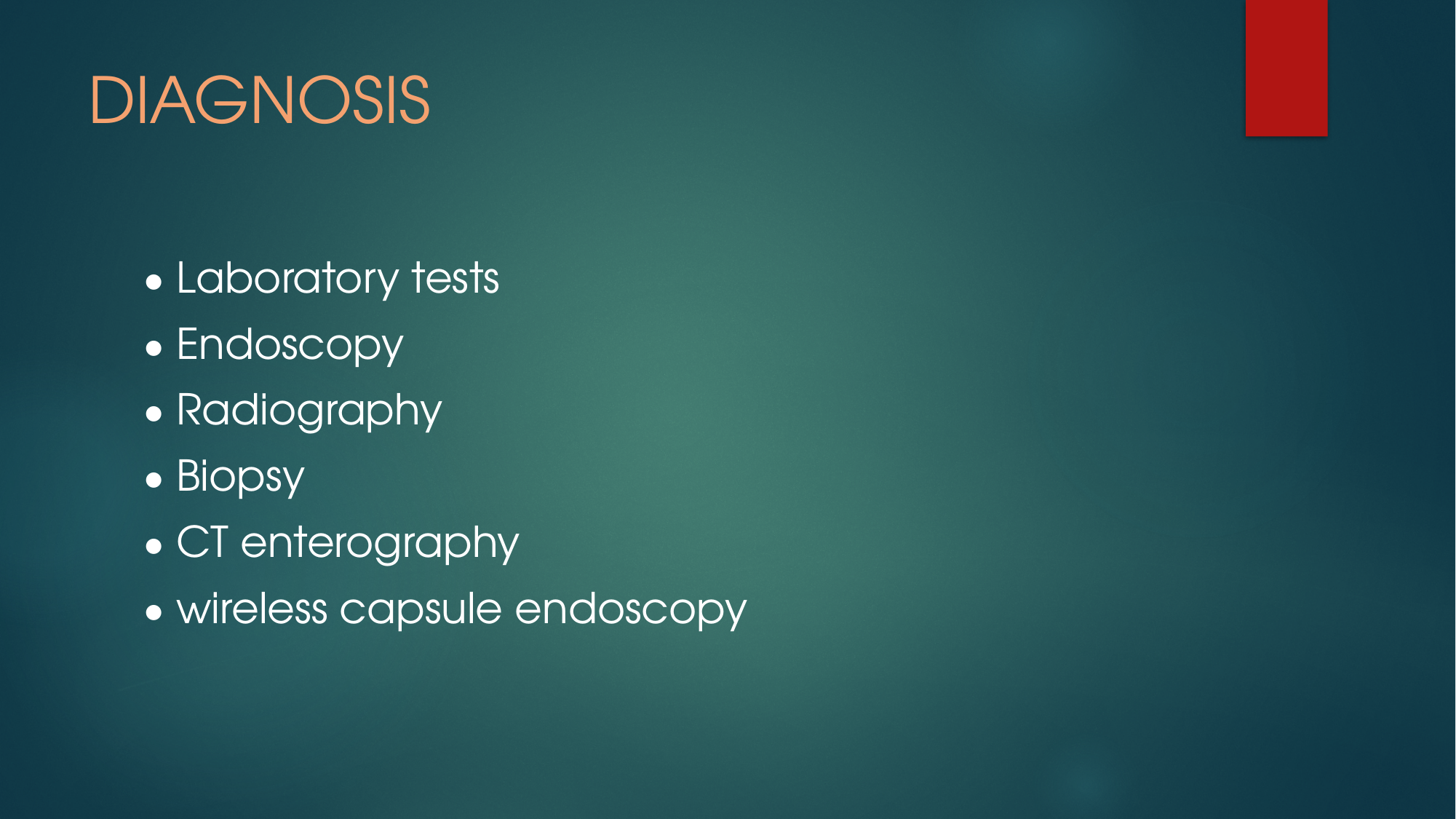

# DIAGNOSIS
• Laboratory tests
• Endoscopy
• Radiography
• Biopsy
• CT enterography
• wireless capsule endoscopy